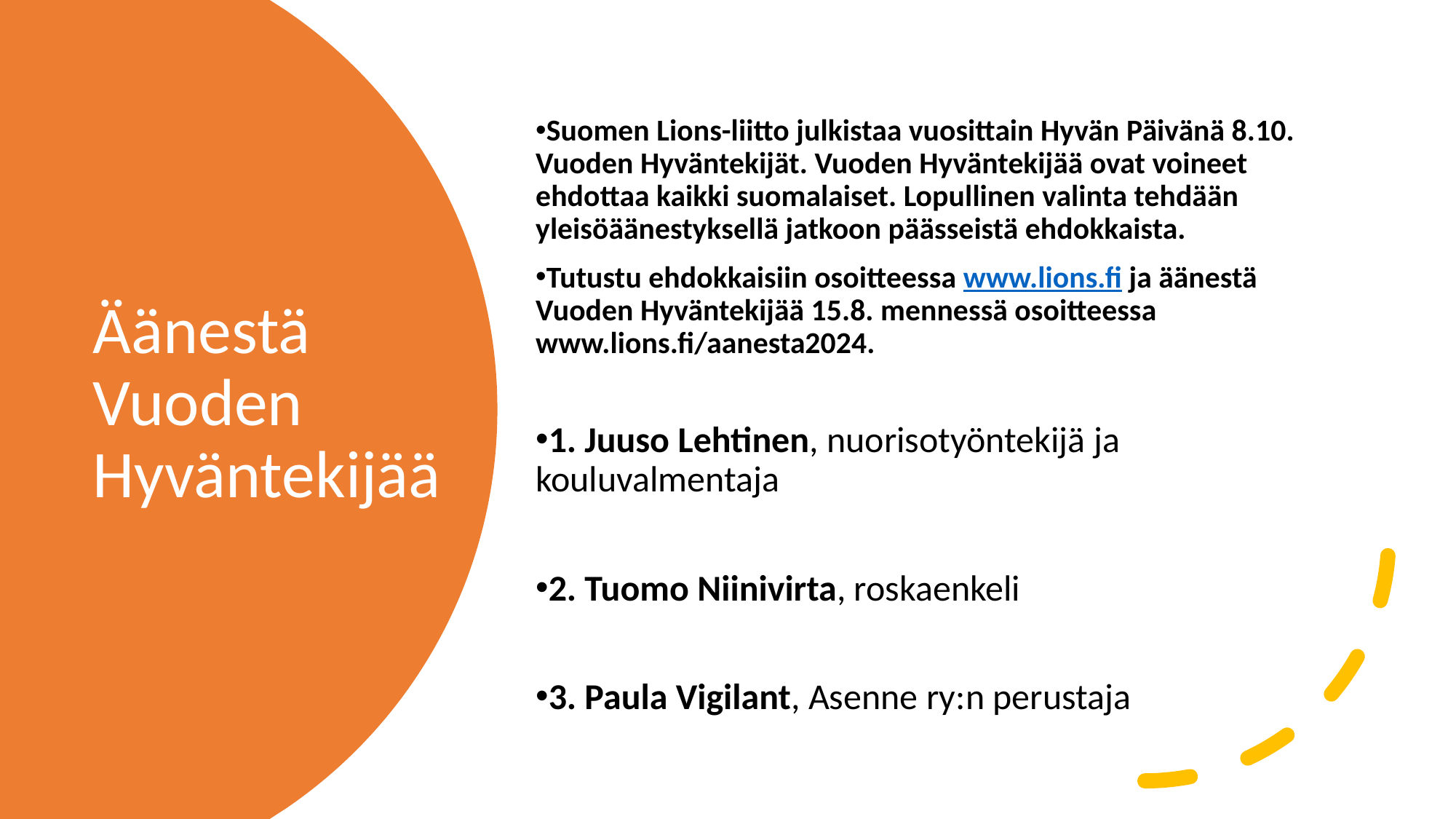

Suomen Lions-liitto julkistaa vuosittain Hyvän Päivänä 8.10.
Vuoden Hyväntekijät. Vuoden Hyväntekijää ovat voineet ehdottaa kaikki suomalaiset. Lopullinen valinta tehdään yleisöäänestyksellä jatkoon päässeistä ehdokkaista.
Tutustu ehdokkaisiin osoitteessa www.lions.fi ja äänestä Vuoden Hyväntekijää 15.8. mennessä osoitteessa www.lions.fi/aanesta2024.

1. Juuso Lehtinen, nuorisotyöntekijä ja kouluvalmentaja

2. Tuomo Niinivirta, roskaenkeli

3. Paula Vigilant, Asenne ry:n perustaja

# Äänestä Vuoden Hyväntekijää